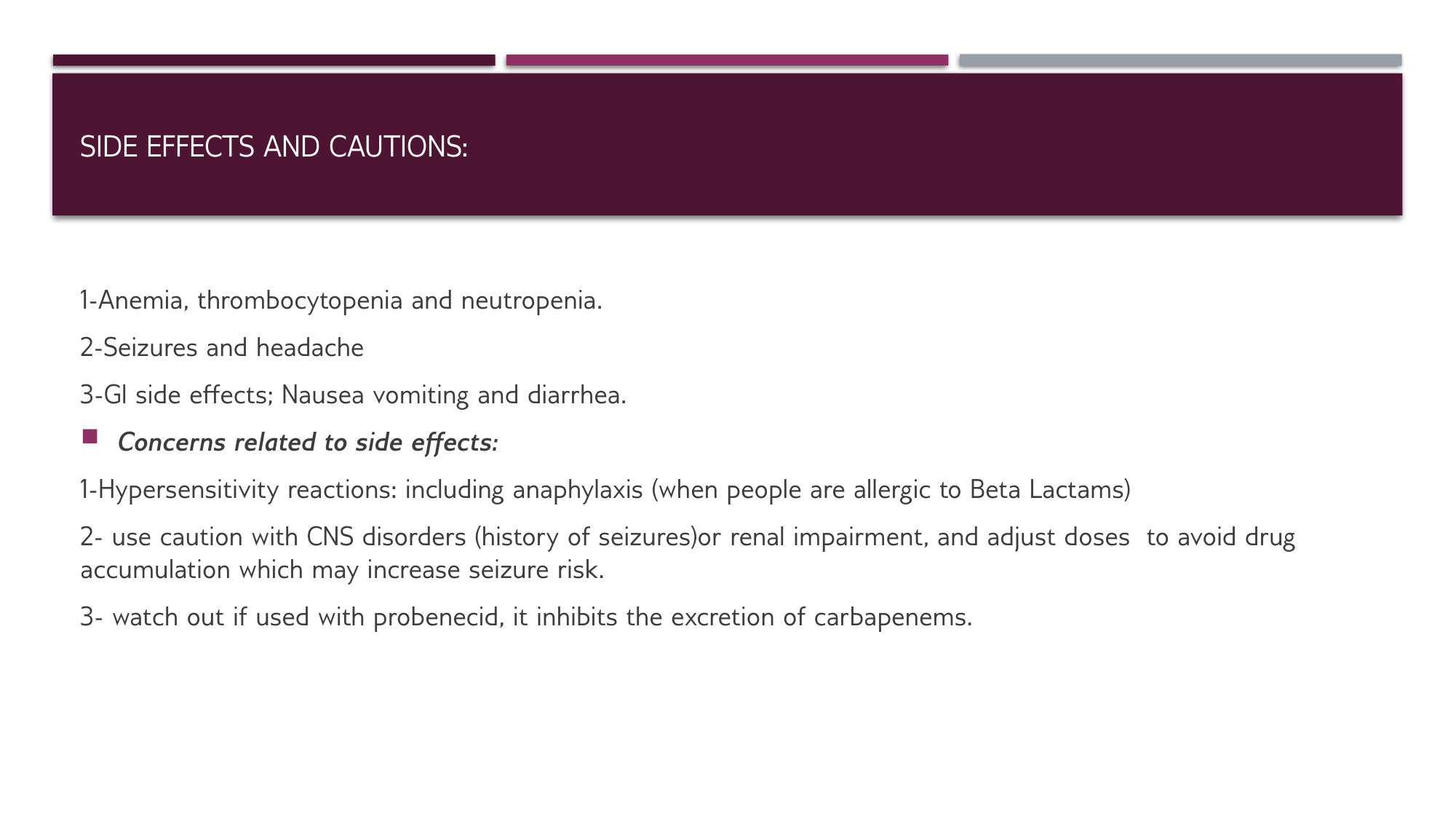

# Side Effects and cautions:
1-Anemia, thrombocytopenia and neutropenia.
2-Seizures and headache
3-GI side effects; Nausea vomiting and diarrhea.
Concerns related to side effects:
1-Hypersensitivity reactions: including anaphylaxis (when people are allergic to Beta Lactams)
2- use caution with CNS disorders (history of seizures)or renal impairment, and adjust doses  to avoid drug accumulation which may increase seizure risk.
3- watch out if used with probenecid, it inhibits the excretion of carbapenems.